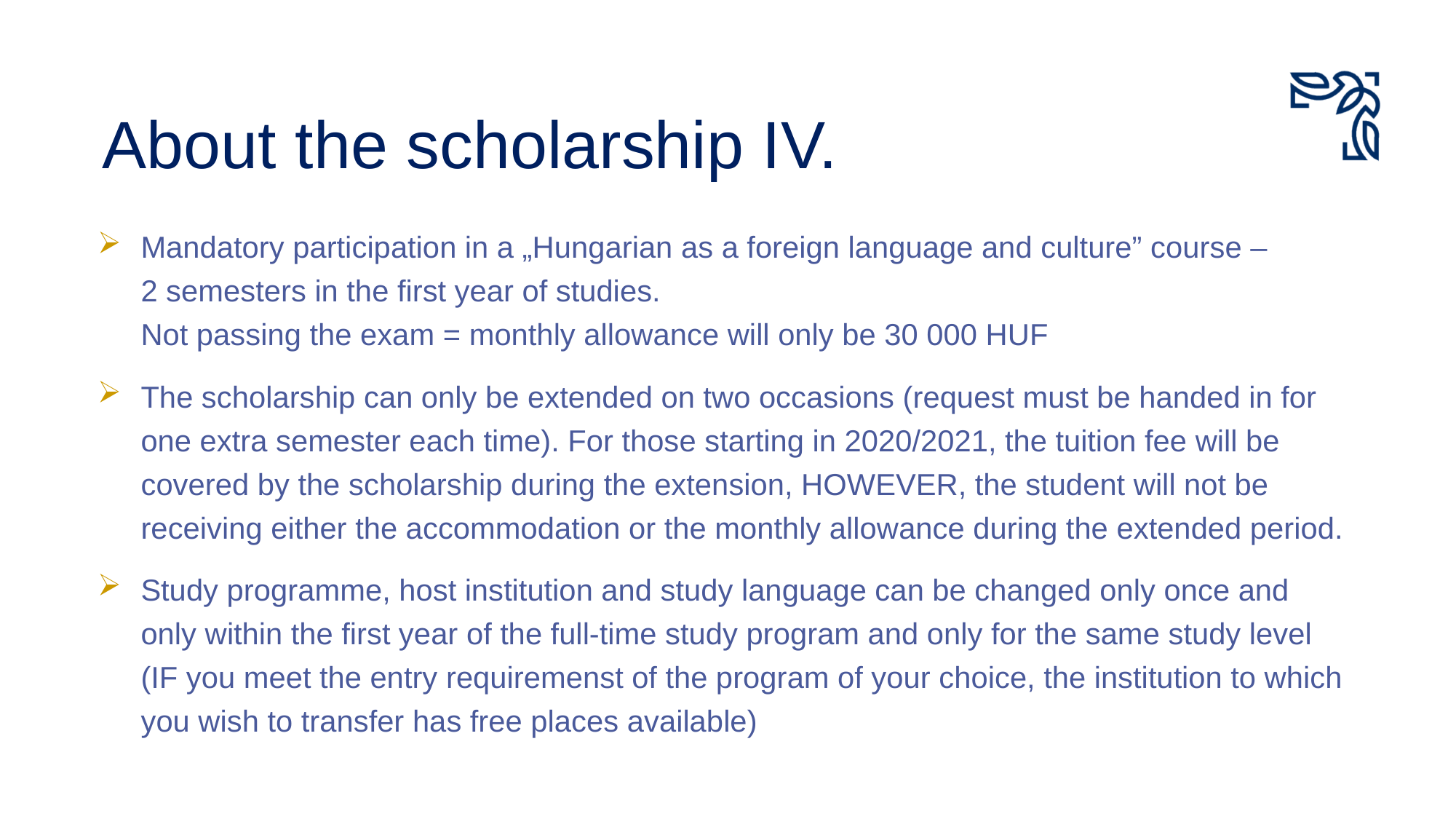

# About the scholarship IV.
Mandatory participation in a „Hungarian as a foreign language and culture” course –
2 semesters in the first year of studies.
Not passing the exam = monthly allowance will only be 30 000 HUF
The scholarship can only be extended on two occasions (request must be handed in for one extra semester each time). For those starting in 2020/2021, the tuition fee will be covered by the scholarship during the extension, HOWEVER, the student will not be receiving either the accommodation or the monthly allowance during the extended period.
Study programme, host institution and study language can be changed only once and only within the first year of the full-time study program and only for the same study level (IF you meet the entry requiremenst of the program of your choice, the institution to which you wish to transfer has free places available)